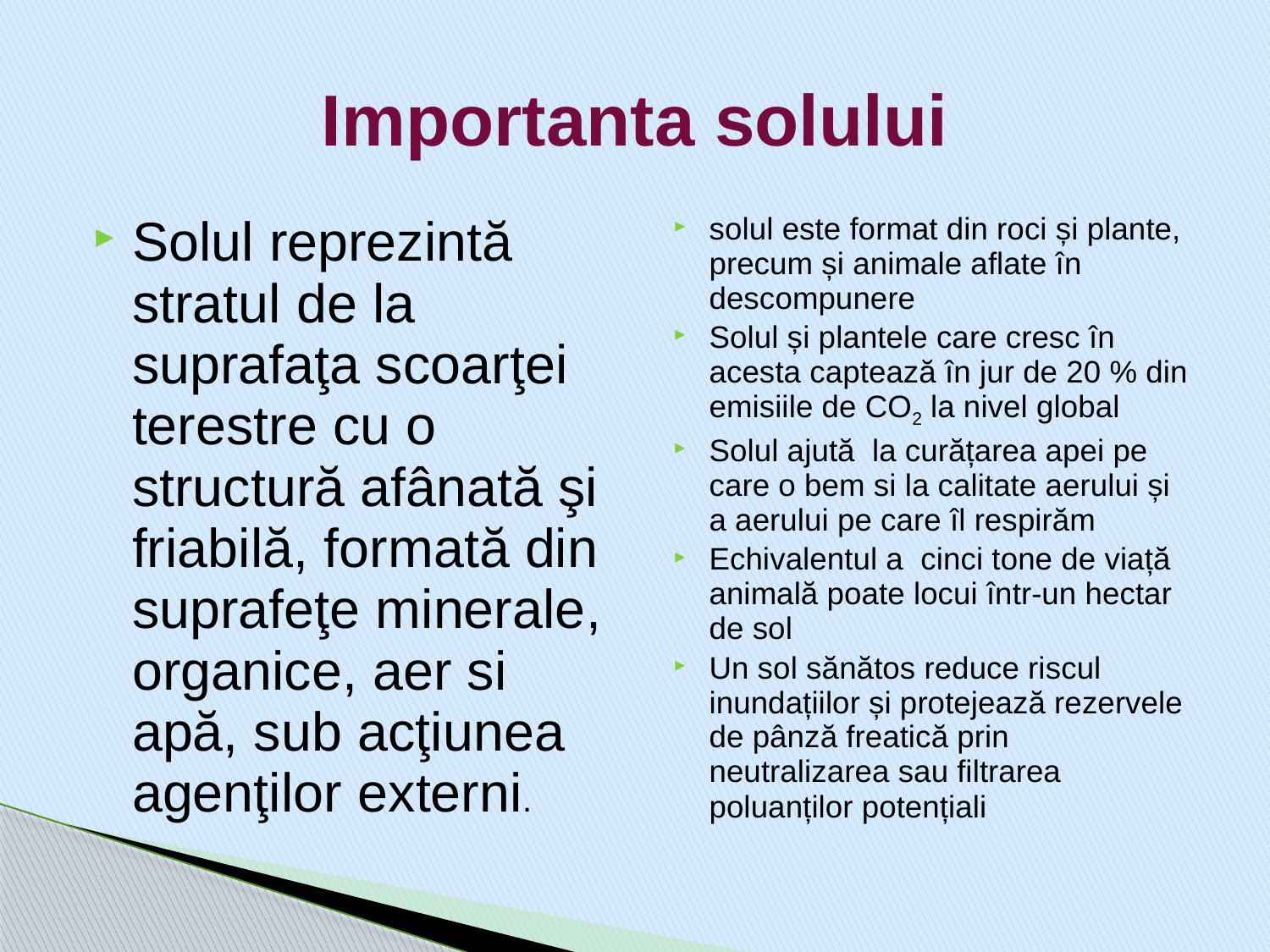

# Importanta solului
Solul reprezintă stratul de la suprafaţa scoarţei terestre cu o structură afânată şi friabilă, formată din suprafeţe minerale, organice, aer si apă, sub acţiunea agenţilor externi.
solul este format din roci și plante, precum și animale aflate în descompunere
Solul și plantele care cresc în acesta captează în jur de 20 % din emisiile de CO2 la nivel global
Solul ajută  la curățarea apei pe care o bem si la calitate aerului și a aerului pe care îl respirăm
Echivalentul a  cinci tone de viață animală poate locui într-un hectar de sol
Un sol sănătos reduce riscul inundațiilor și protejează rezervele de pânză freatică prin neutralizarea sau filtrarea poluanților potențiali